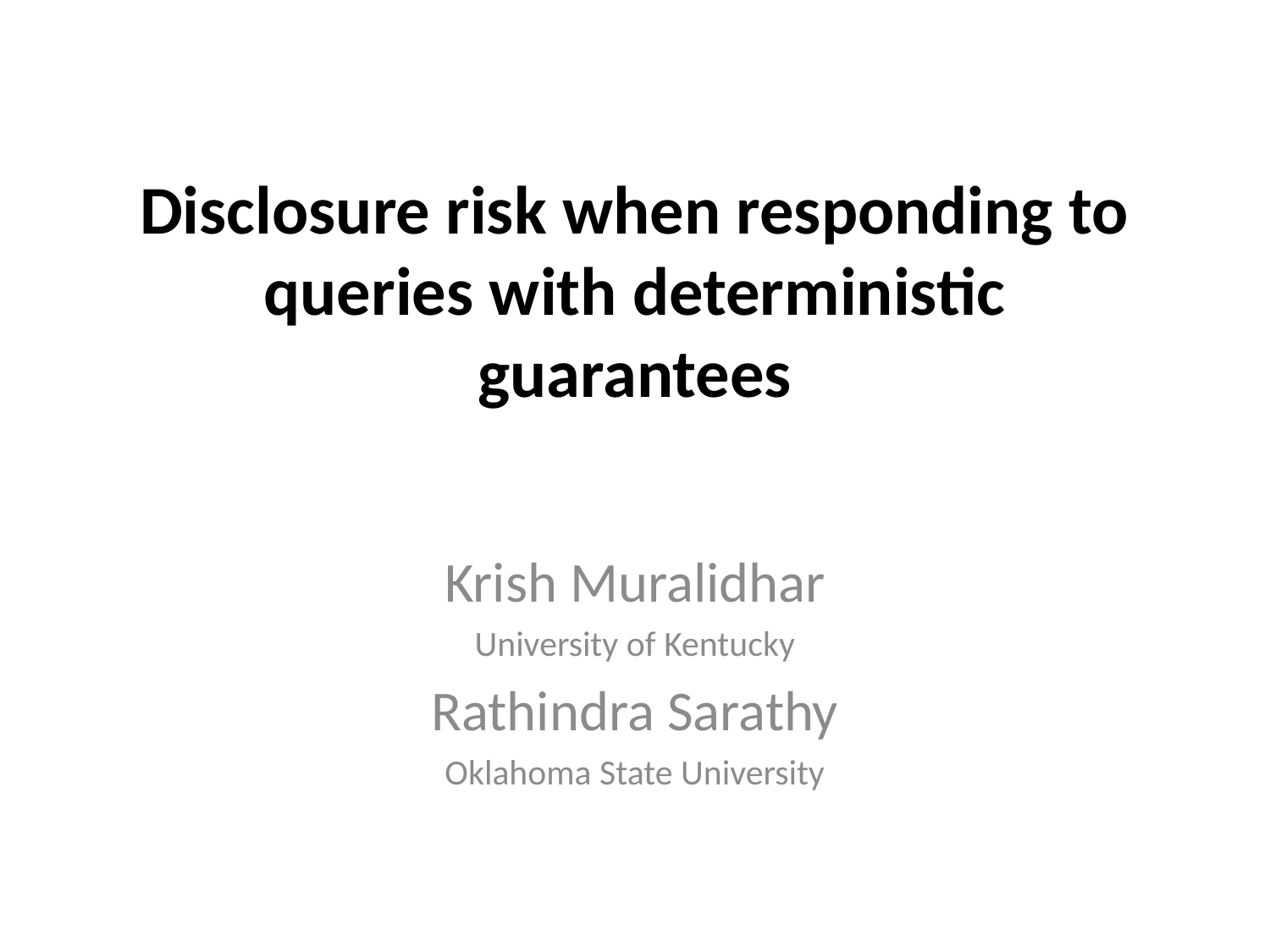

# Disclosure risk when responding to queries with deterministic guarantees
Krish Muralidhar
University of Kentucky
Rathindra Sarathy
Oklahoma State University